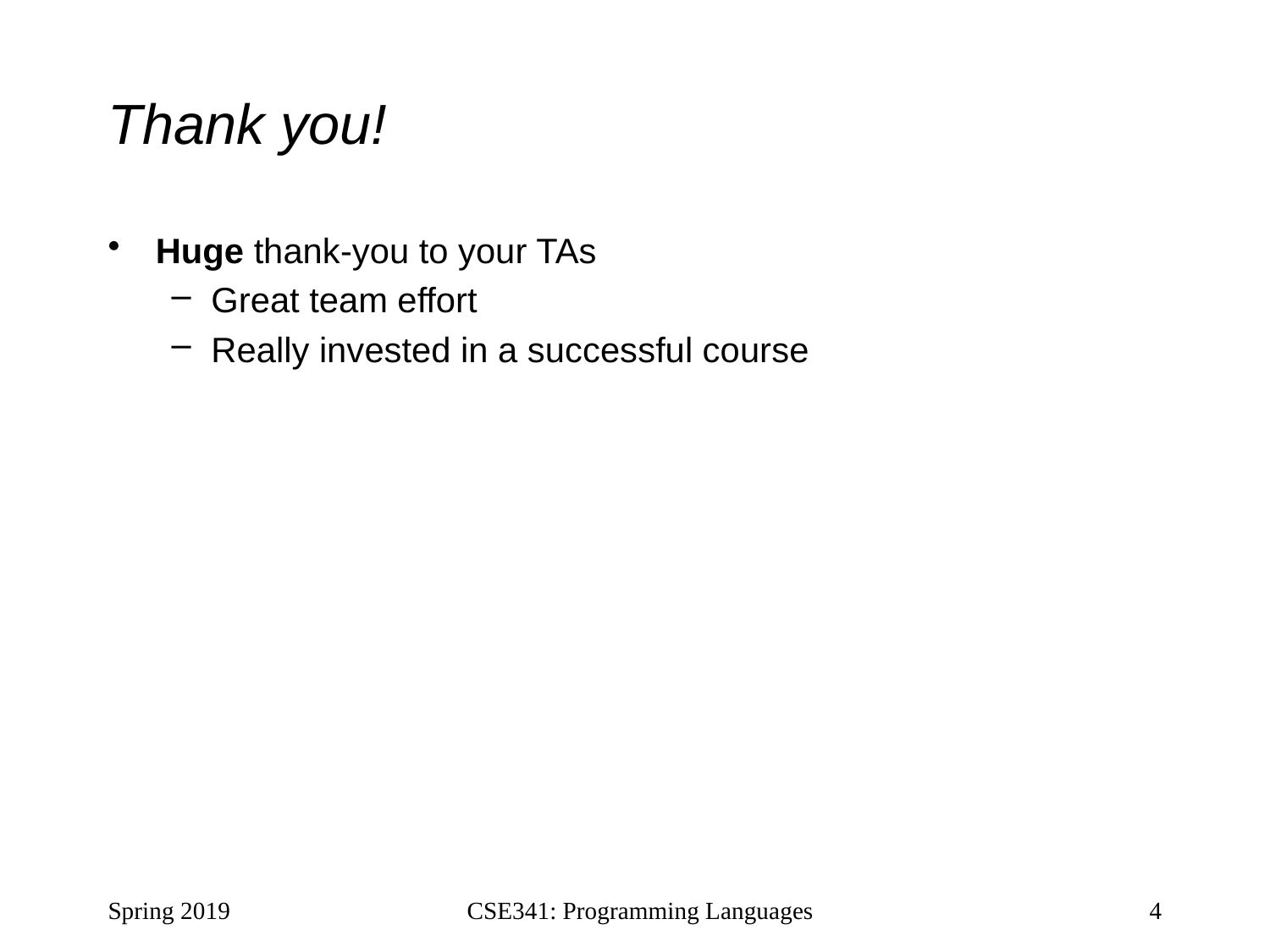

# Thank you!
Huge thank-you to your TAs
Great team effort
Really invested in a successful course

Spring 2019
CSE341: Programming Languages
4